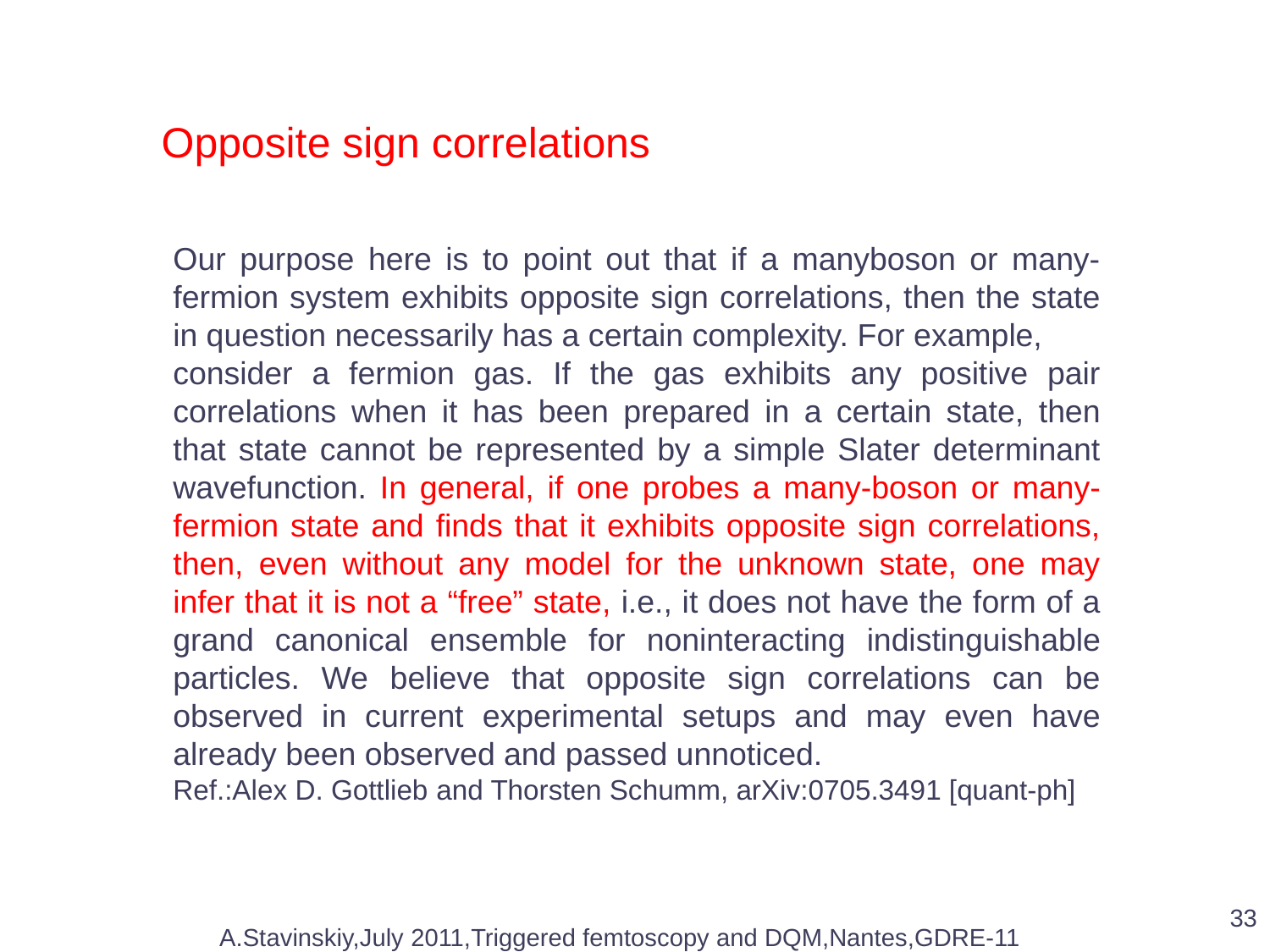

Opposite sign correlations
Our purpose here is to point out that if a manyboson or many-fermion system exhibits opposite sign correlations, then the state in question necessarily has a certain complexity. For example,
consider a fermion gas. If the gas exhibits any positive pair correlations when it has been prepared in a certain state, then that state cannot be represented by a simple Slater determinant wavefunction. In general, if one probes a many-boson or many-fermion state and finds that it exhibits opposite sign correlations, then, even without any model for the unknown state, one may infer that it is not a “free” state, i.e., it does not have the form of a grand canonical ensemble for noninteracting indistinguishable particles. We believe that opposite sign correlations can be observed in current experimental setups and may even have already been observed and passed unnoticed.
Ref.:Alex D. Gottlieb and Thorsten Schumm, arXiv:0705.3491 [quant-ph]
33
A.Stavinskiy,July 2011,Triggered femtoscopy and DQM,Nantes,GDRE-11